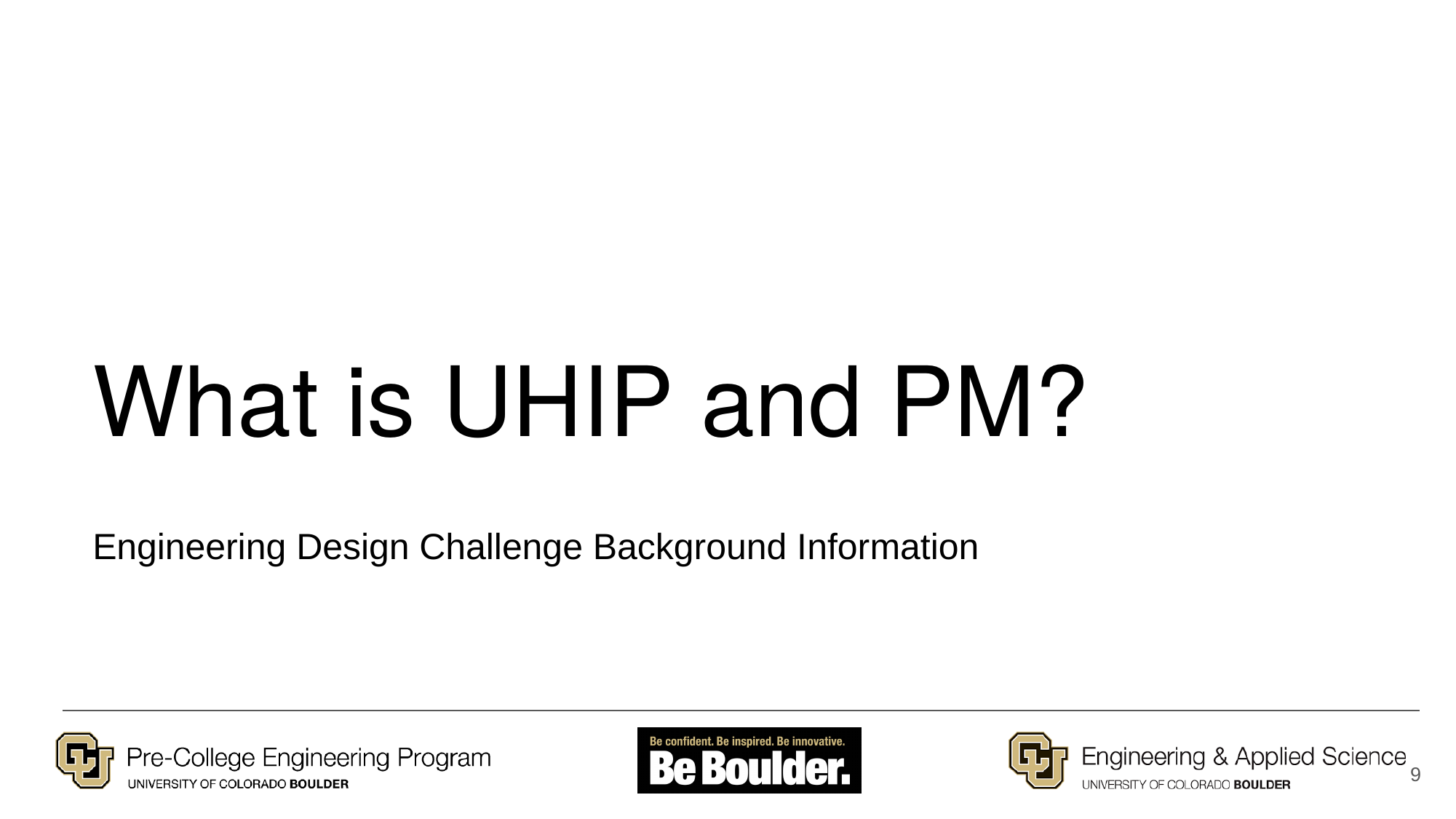

# What is UHIP and PM?
Engineering Design Challenge Background Information
9